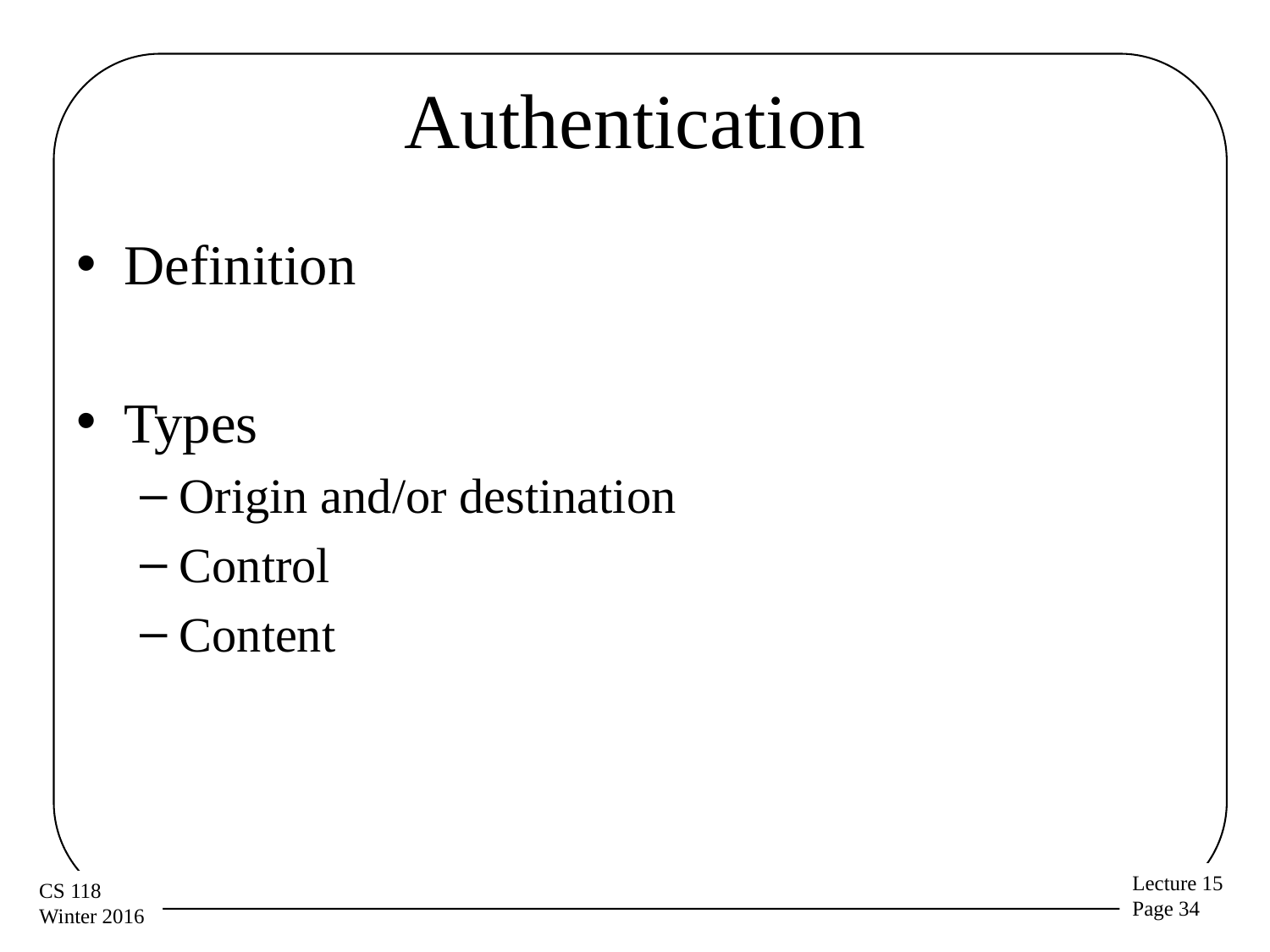

# Authentication
Definition

Types
Origin and/or destination
Control
Content